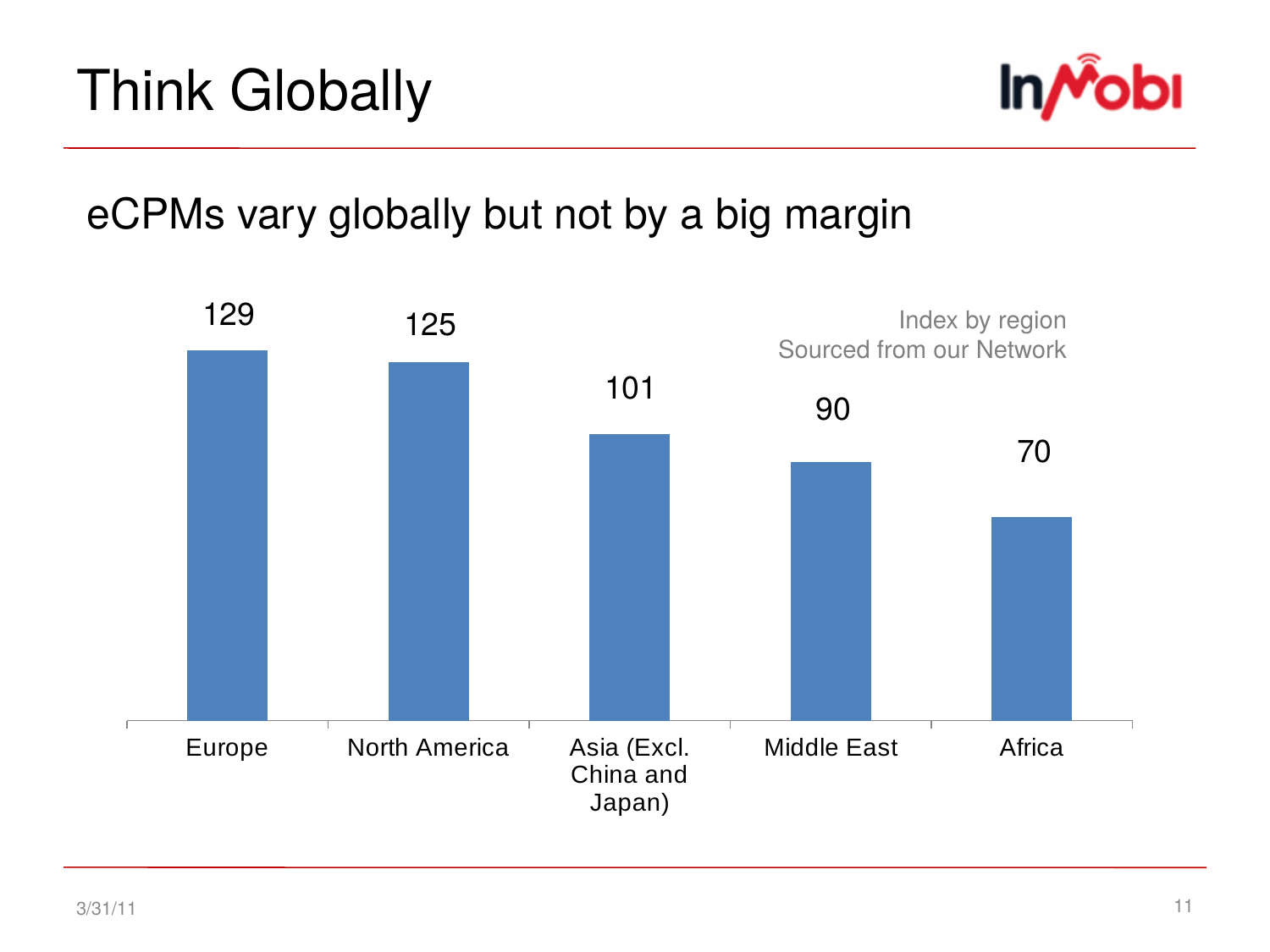

# Think Globally
eCPMs vary globally but not by a big margin
129
Index by region
Sourced from our Network
125

### Chart

| Category | eCPM Index |
|---|---|
| Europe | 129.0 |
| North America | 125.0 |
| Asia (Excl. China and Japan) | 100.0 |
| Middle East | 90.0 |
| Africa | 71.0 |
101
90
70
3/31/11
11